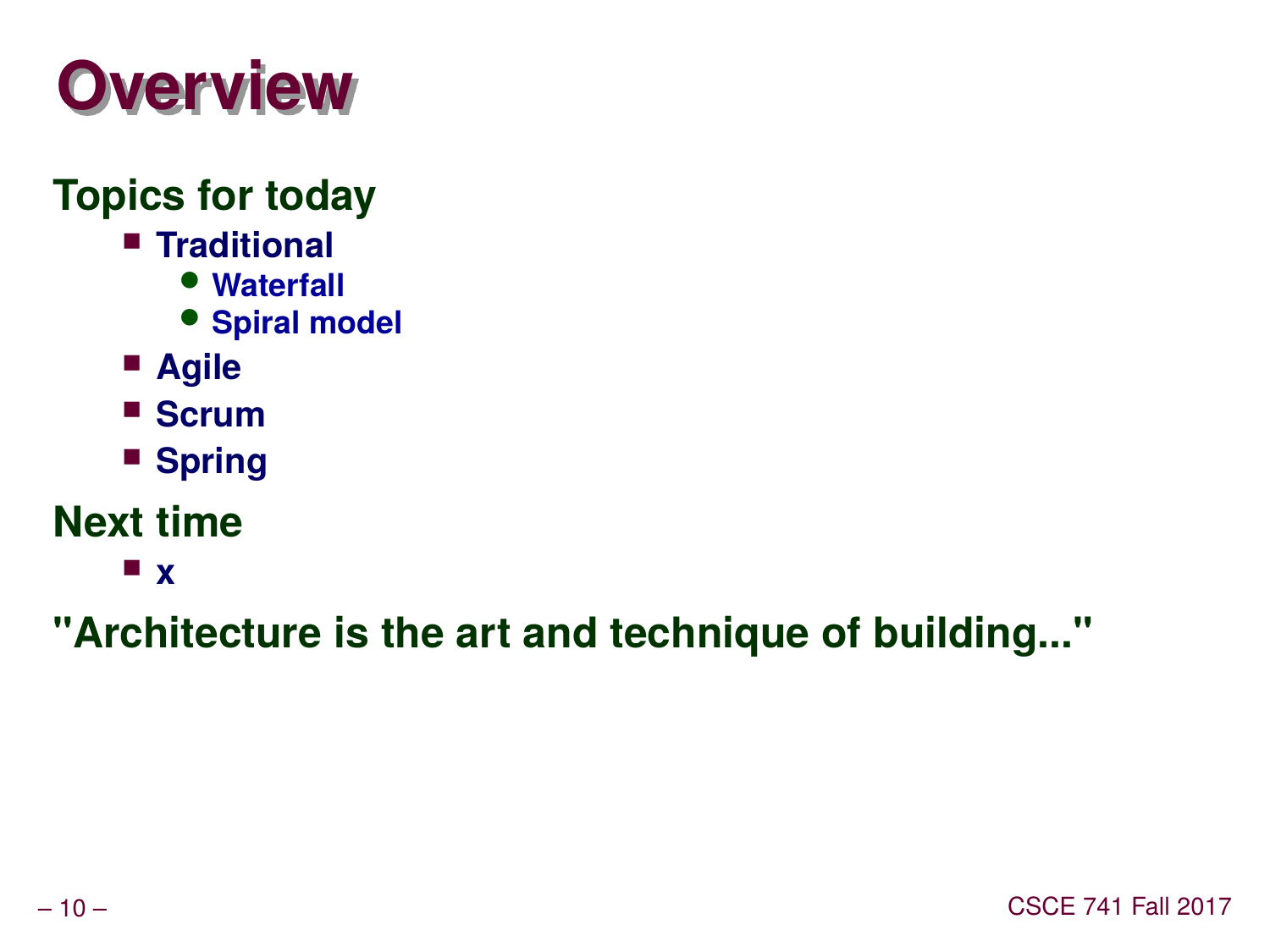

# Overview
Topics for today
Traditional
Waterfall
Spiral model
Agile
Scrum
Spring
Next time
x
"Architecture is the art and technique of building..."